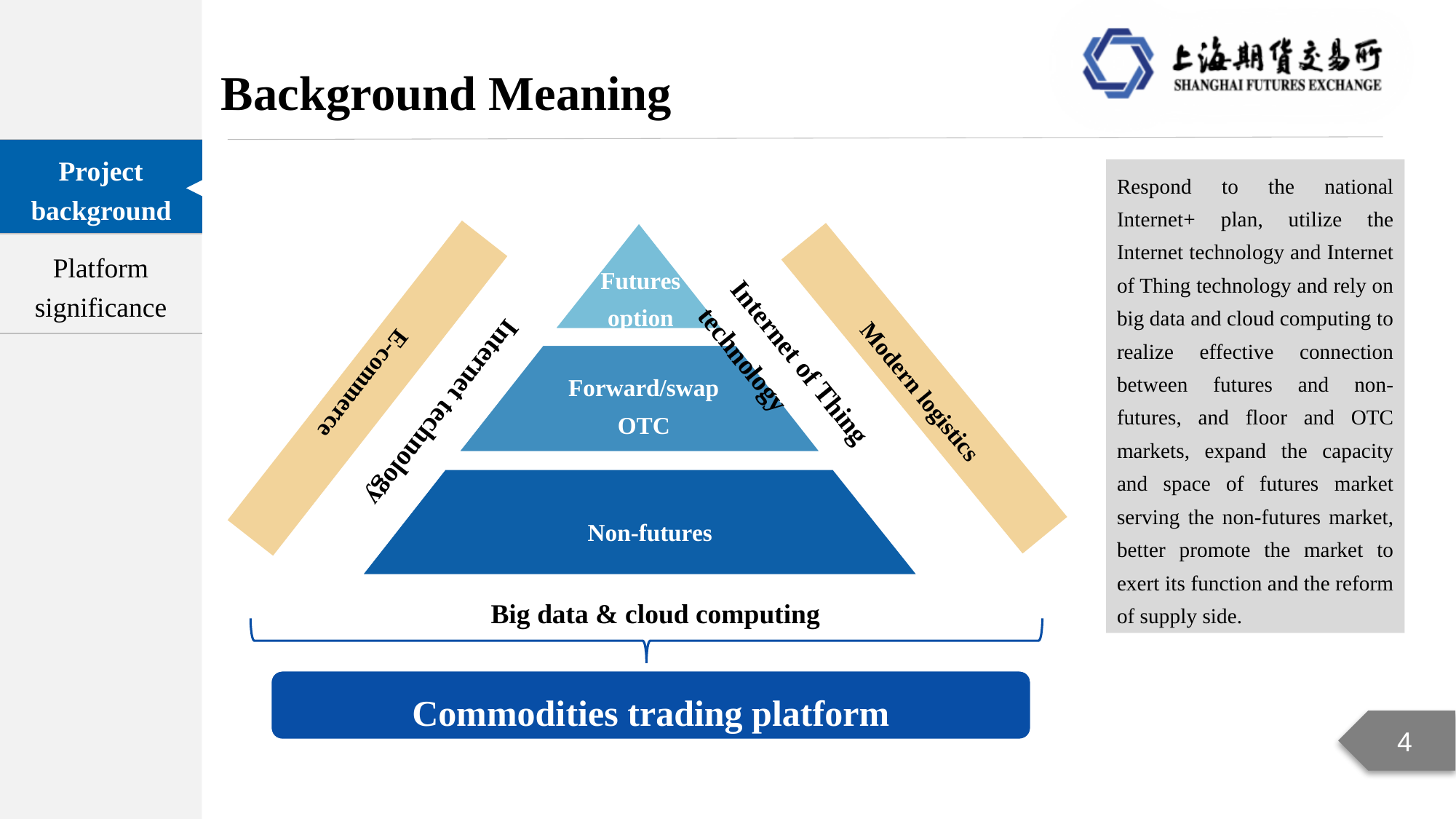

Background Meaning
| Project background |
| --- |
| Platform significance |
Respond to the national Internet+ plan, utilize the Internet technology and Internet of Thing technology and rely on big data and cloud computing to realize effective connection between futures and non-futures, and floor and OTC markets, expand the capacity and space of futures market serving the non-futures market, better promote the market to exert its function and the reform of supply side.

E-commerce
Modern logistics

Futures
option

Forward/swap
OTC

Non-futures
Internet of Thing technology
Internet technology

Commodities trading platform
Big data & cloud computing